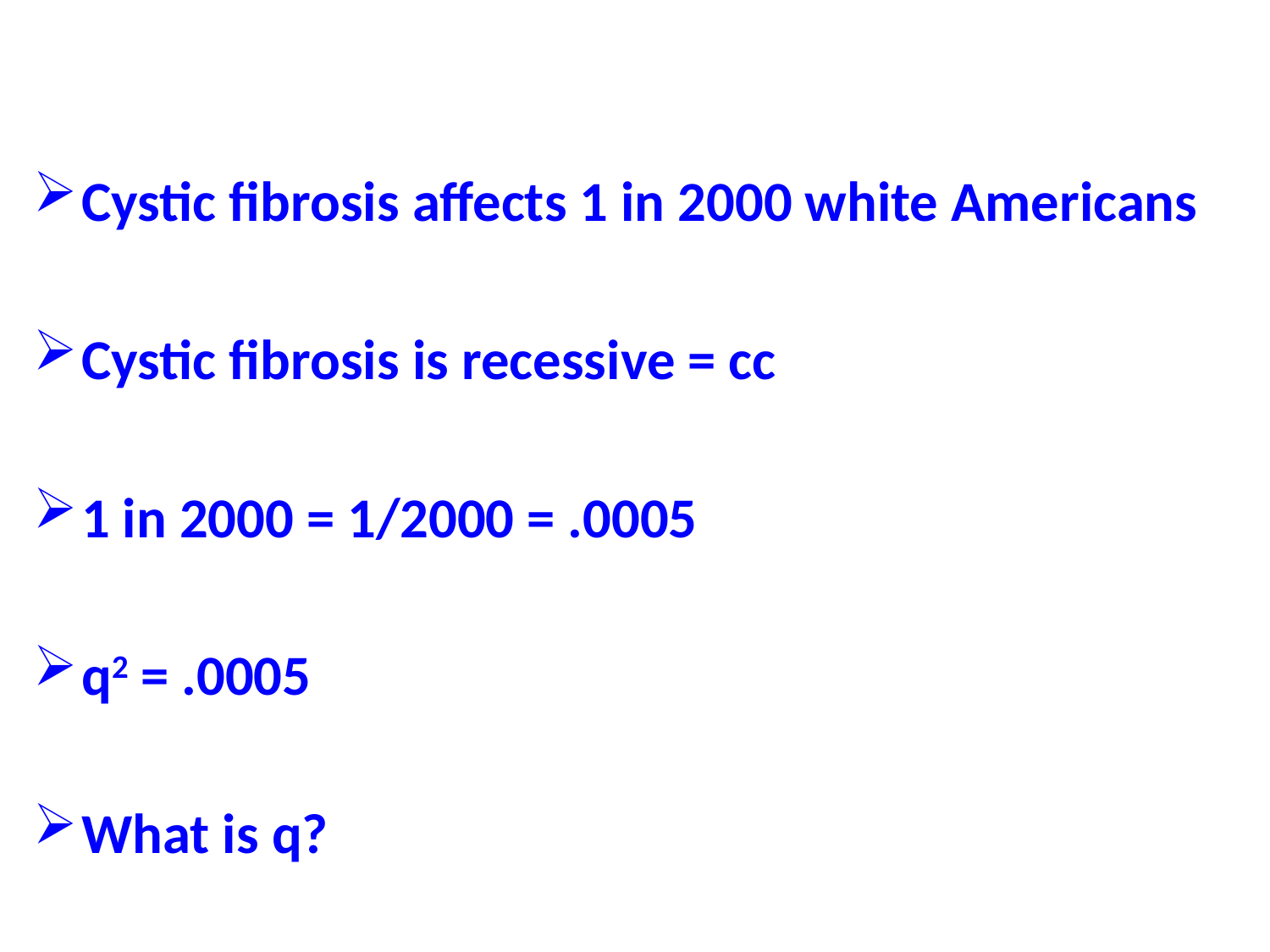

Cystic fibrosis affects 1 in 2000 white Americans

Cystic fibrosis is recessive = cc

1 in 2000 = 1/2000 = .0005

q2 = .0005

What is q?